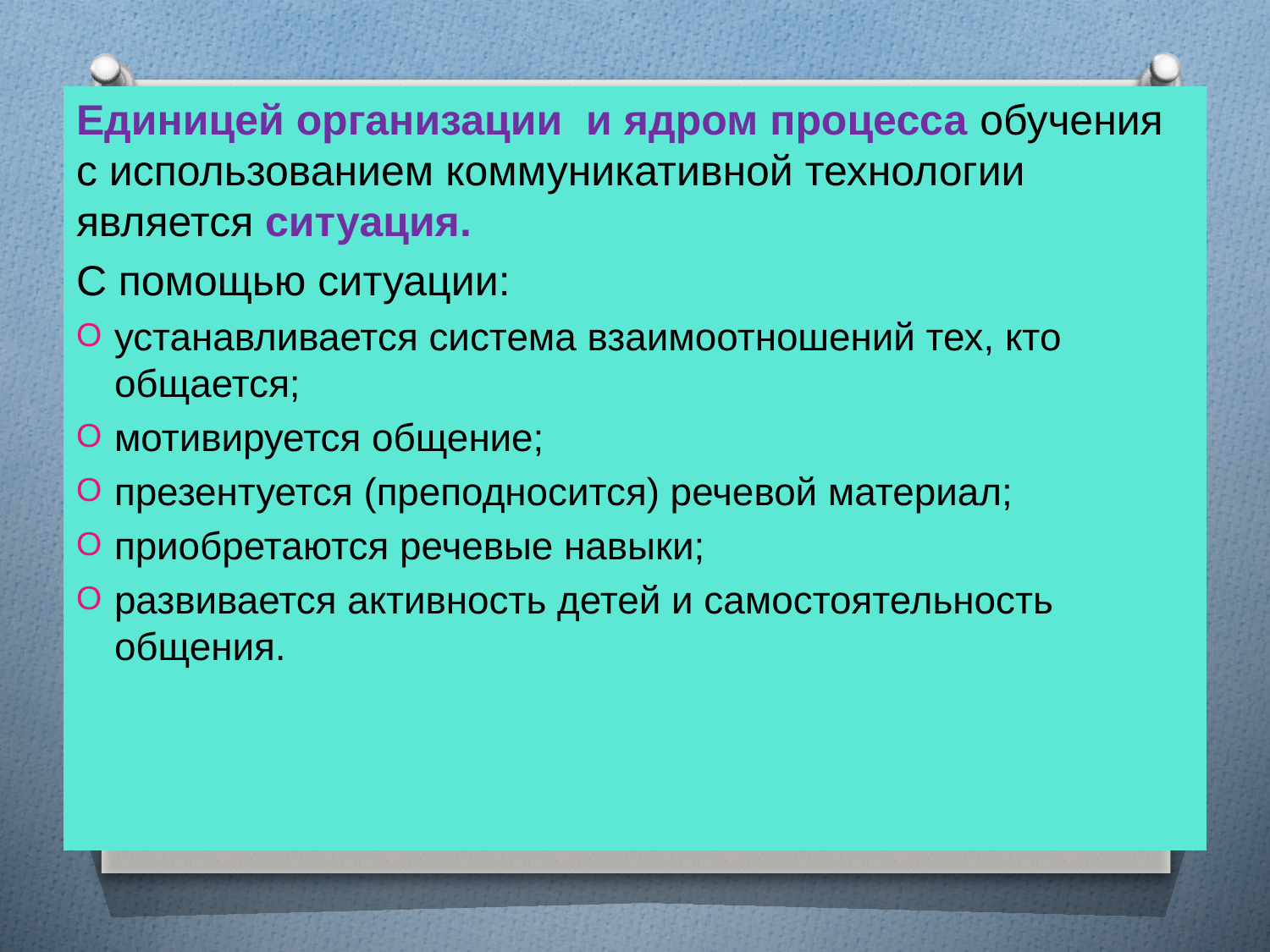

Единицей организации  и ядром процесса обучения с использованием коммуникативной технологии является ситуация.
С помощью ситуации:
устанавливается система взаимоотношений тех, кто общается;
мотивируется общение;
презентуется (преподносится) речевой материал;
приобретаются речевые навыки;
развивается активность детей и самостоятельность общения.

#